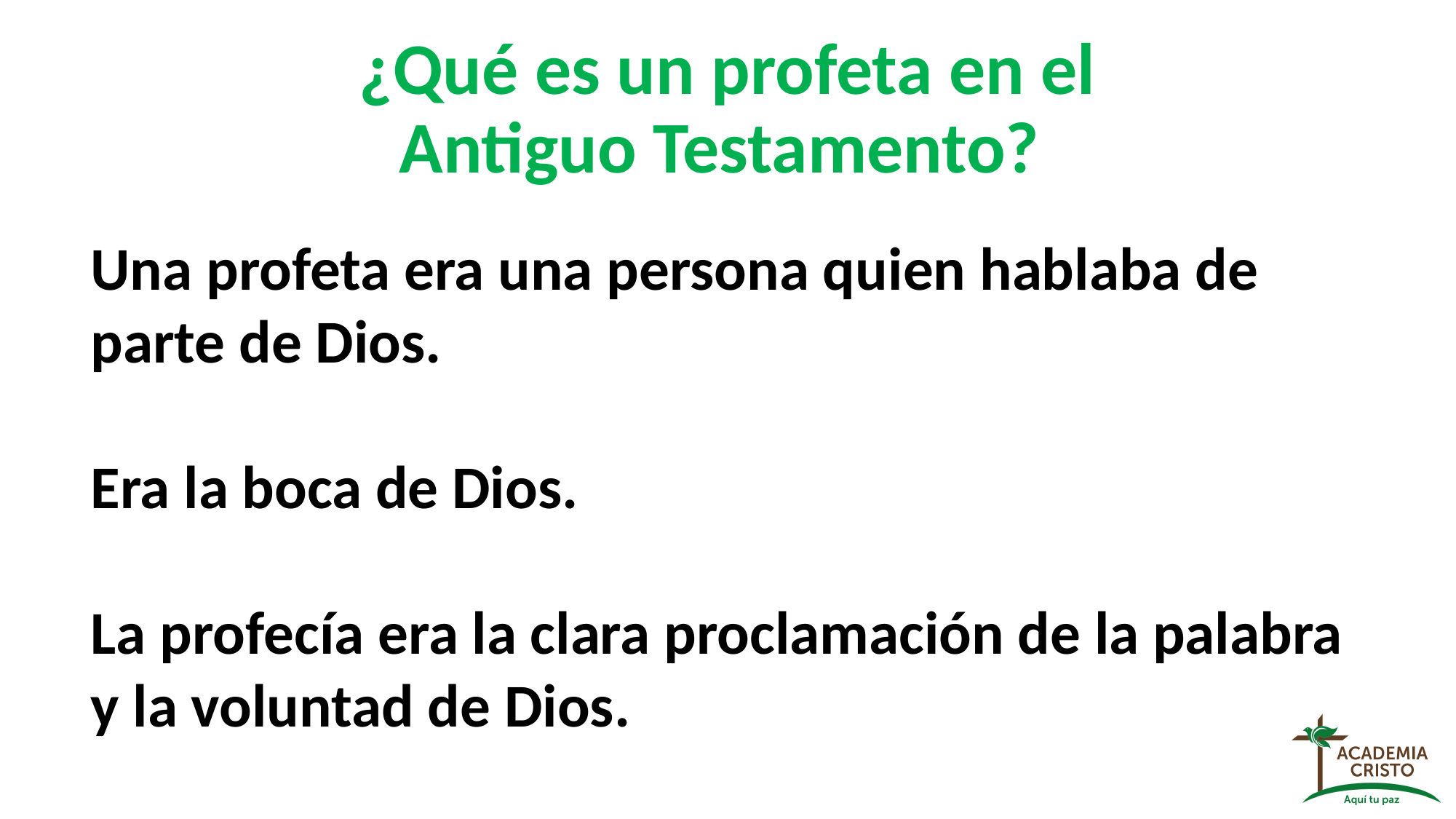

# ¿Qué es un profeta en el Antiguo Testamento?
Una profeta era una persona quien hablaba de parte de Dios.

Era la boca de Dios.

La profecía era la clara proclamación de la palabra y la voluntad de Dios.